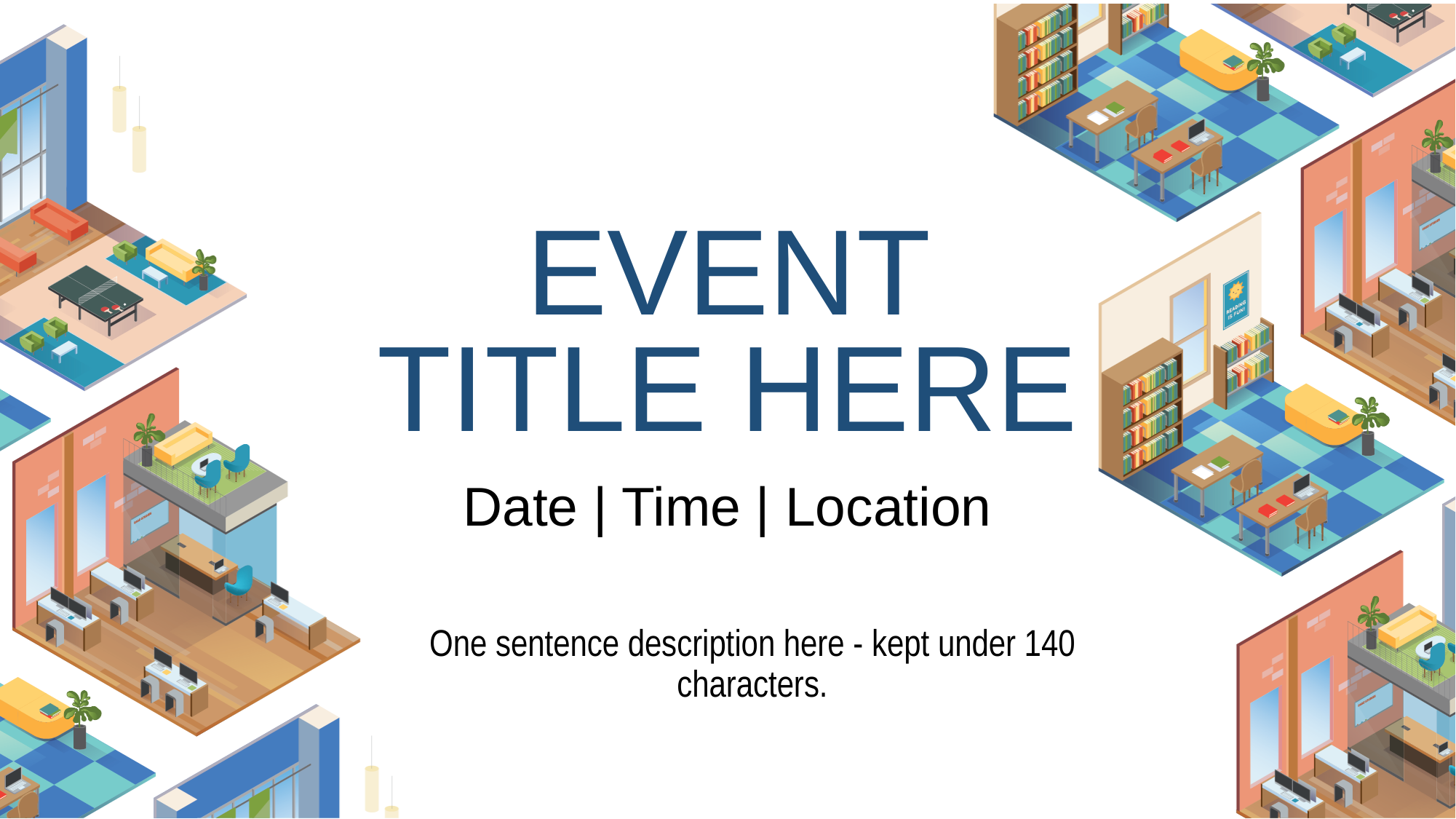

# EVENT TITLE HERE
Date | Time | Location
One sentence description here - kept under 140 characters.